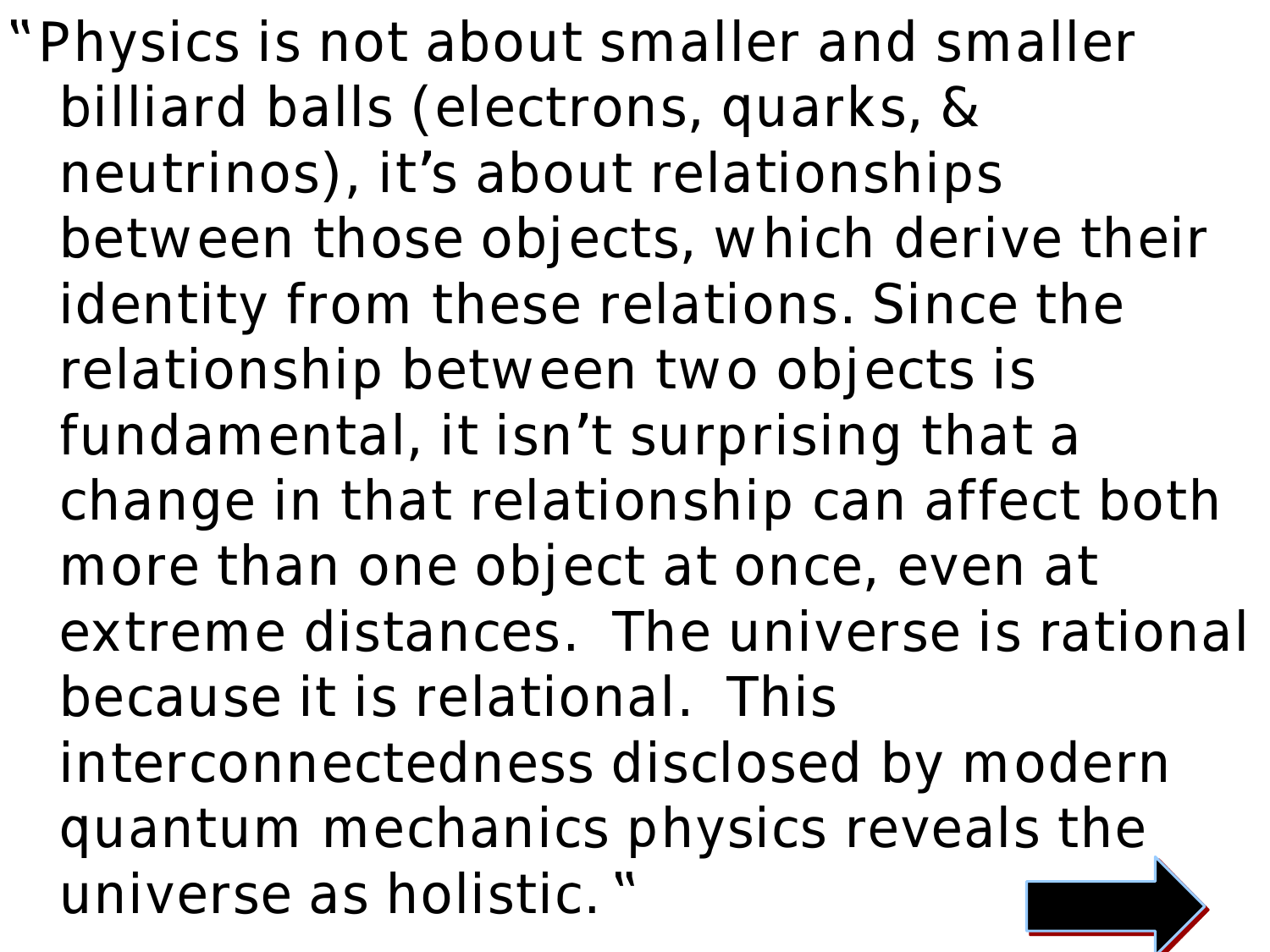

“Physics is not about smaller and smaller billiard balls (electrons, quarks, & neutrinos), it’s about relationships between those objects, which derive their identity from these relations. Since the relationship between two objects is fundamental, it isn’t surprising that a change in that relationship can affect both more than one object at once, even at extreme distances.  The universe is rational because it is relational.  This interconnectedness disclosed by modern quantum mechanics physics reveals the universe as holistic. “